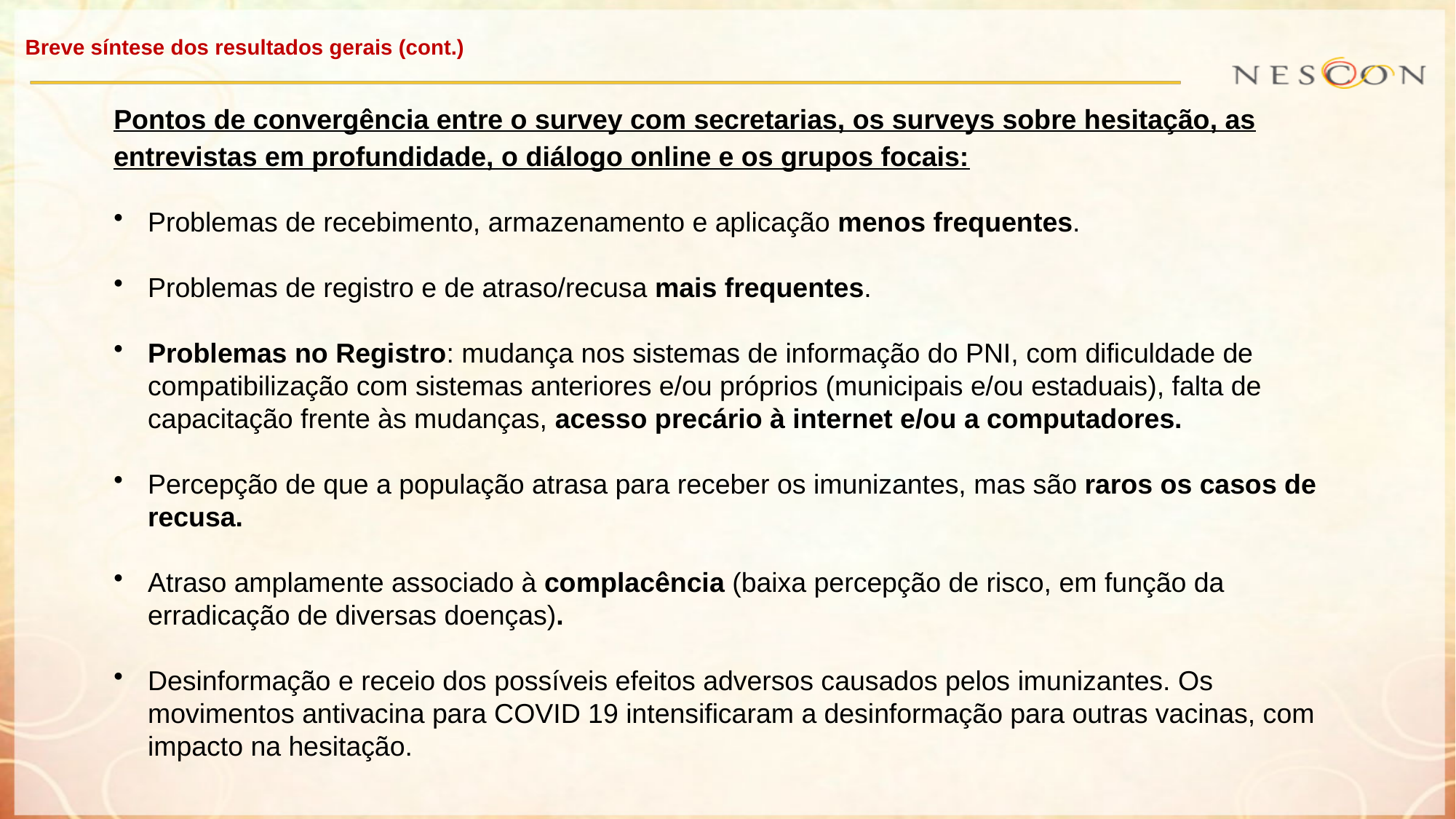

# Breve síntese dos resultados gerais (cont.)
Pontos de convergência entre o survey com secretarias, os surveys sobre hesitação, as entrevistas em profundidade, o diálogo online e os grupos focais:

Problemas de recebimento, armazenamento e aplicação menos frequentes.

Problemas de registro e de atraso/recusa mais frequentes.

Problemas no Registro: mudança nos sistemas de informação do PNI, com dificuldade de compatibilização com sistemas anteriores e/ou próprios (municipais e/ou estaduais), falta de capacitação frente às mudanças, acesso precário à internet e/ou a computadores.

Percepção de que a população atrasa para receber os imunizantes, mas são raros os casos de recusa.

Atraso amplamente associado à complacência (baixa percepção de risco, em função da erradicação de diversas doenças).

Desinformação e receio dos possíveis efeitos adversos causados pelos imunizantes. Os movimentos antivacina para COVID 19 intensificaram a desinformação para outras vacinas, com impacto na hesitação.